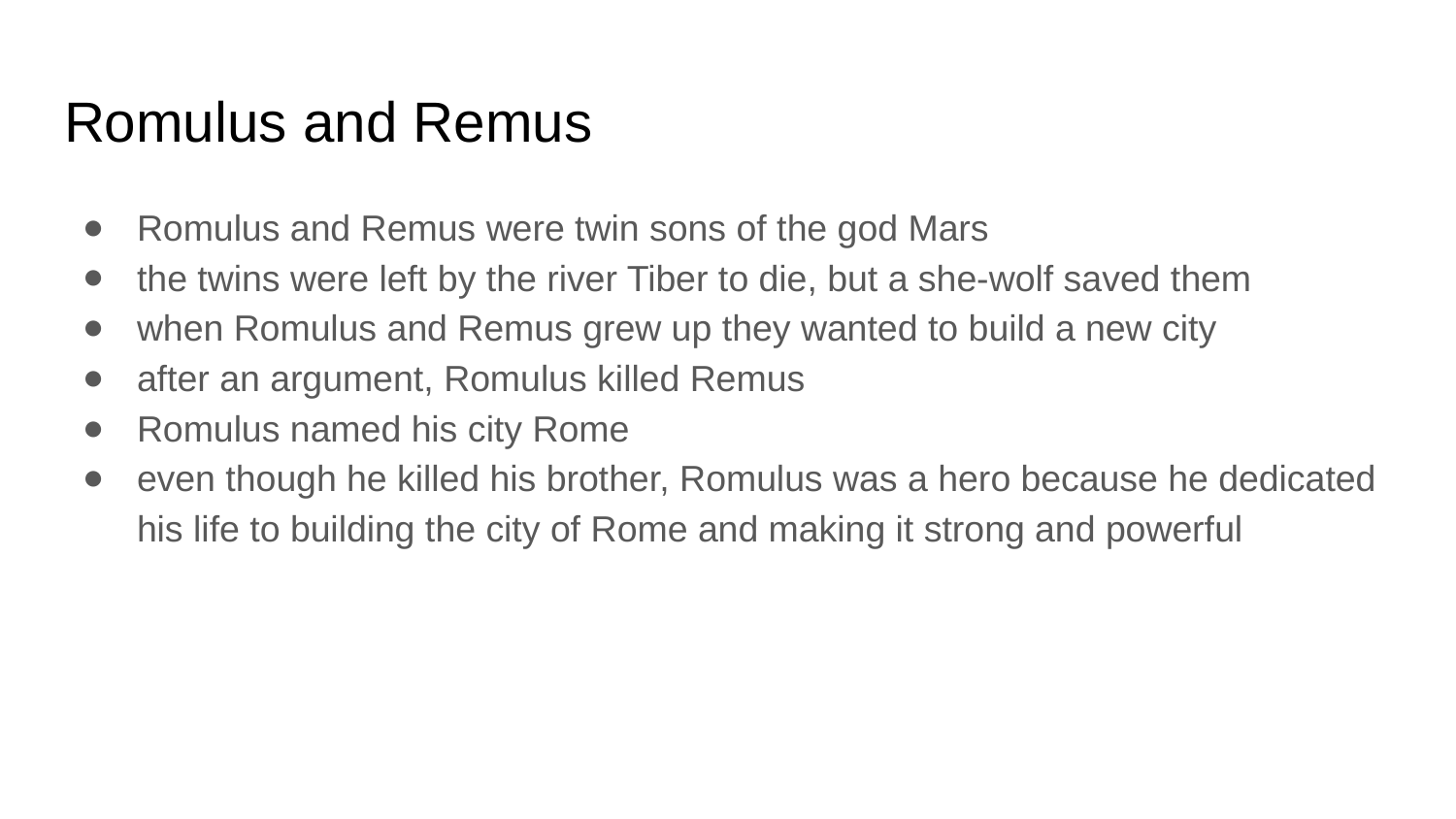

# Romulus and Remus
Romulus and Remus were twin sons of the god Mars
the twins were left by the river Tiber to die, but a she-wolf saved them
when Romulus and Remus grew up they wanted to build a new city
after an argument, Romulus killed Remus
Romulus named his city Rome
even though he killed his brother, Romulus was a hero because he dedicated his life to building the city of Rome and making it strong and powerful